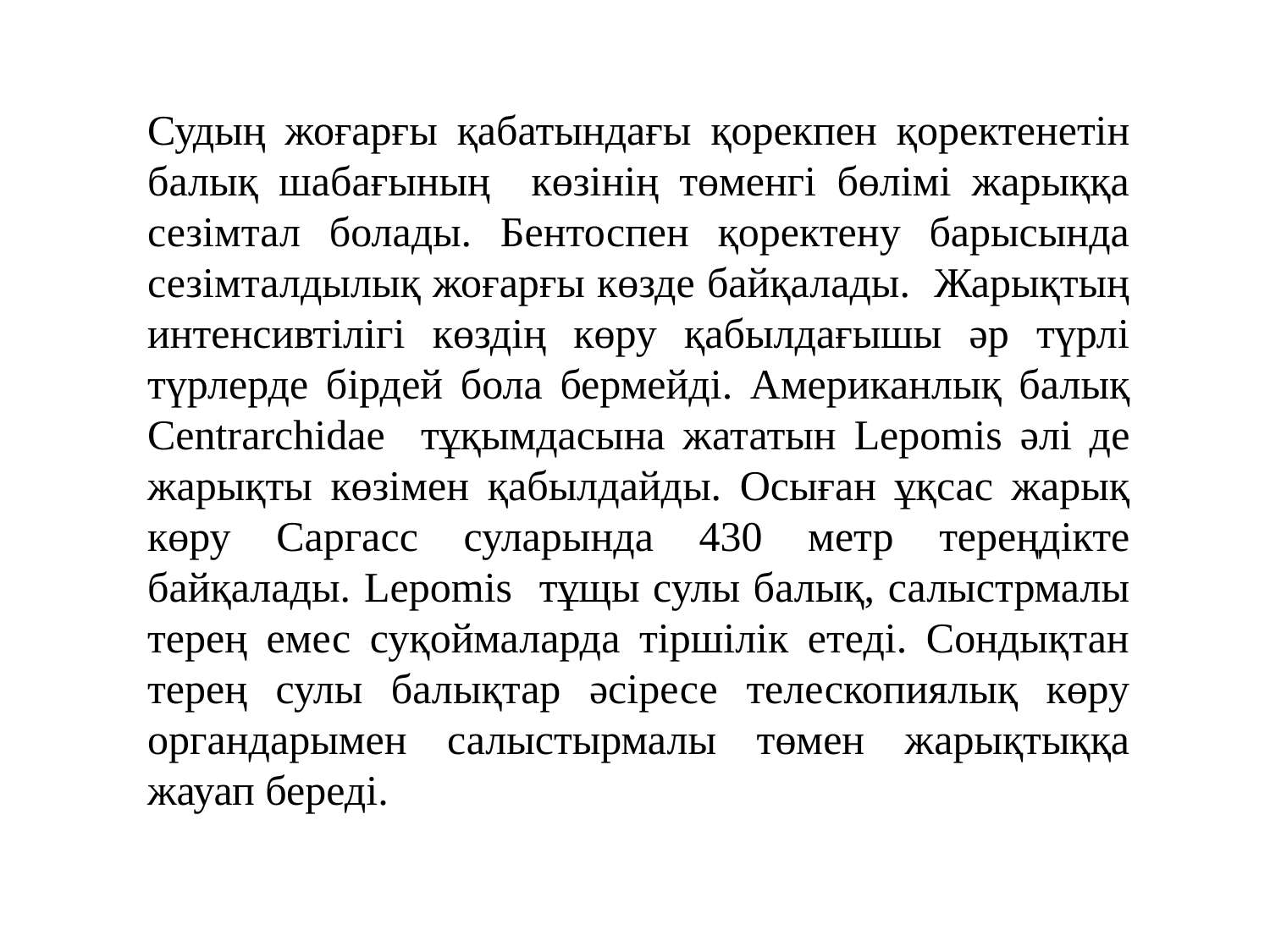

Судың жоғарғы қабатындағы қорекпен қоректенетін балық шабағының  көзінің төменгі бөлімі жарыққа сезімтал болады. Бентоспен қоректену барысында сезімталдылық жоғарғы көзде байқалады.  Жарықтың интенсивтілігі көздің көру қабылдағышы әр түрлі түрлерде бірдей бола бермейді. Американлық балық Centrarchidae  тұқымдасына жататын Lepomis әлі де жарықты көзімен қабылдайды. Осыған ұқсас жарық көру Саргасс суларында 430 метр тереңдікте байқалады. Lepomis  тұщы сулы балық, салыстрмалы терең емес суқоймаларда тіршілік етеді. Сондықтан терең сулы балықтар әсіресе телескопиялық көру органдарымен салыстырмалы төмен жарықтыққа жауап береді.